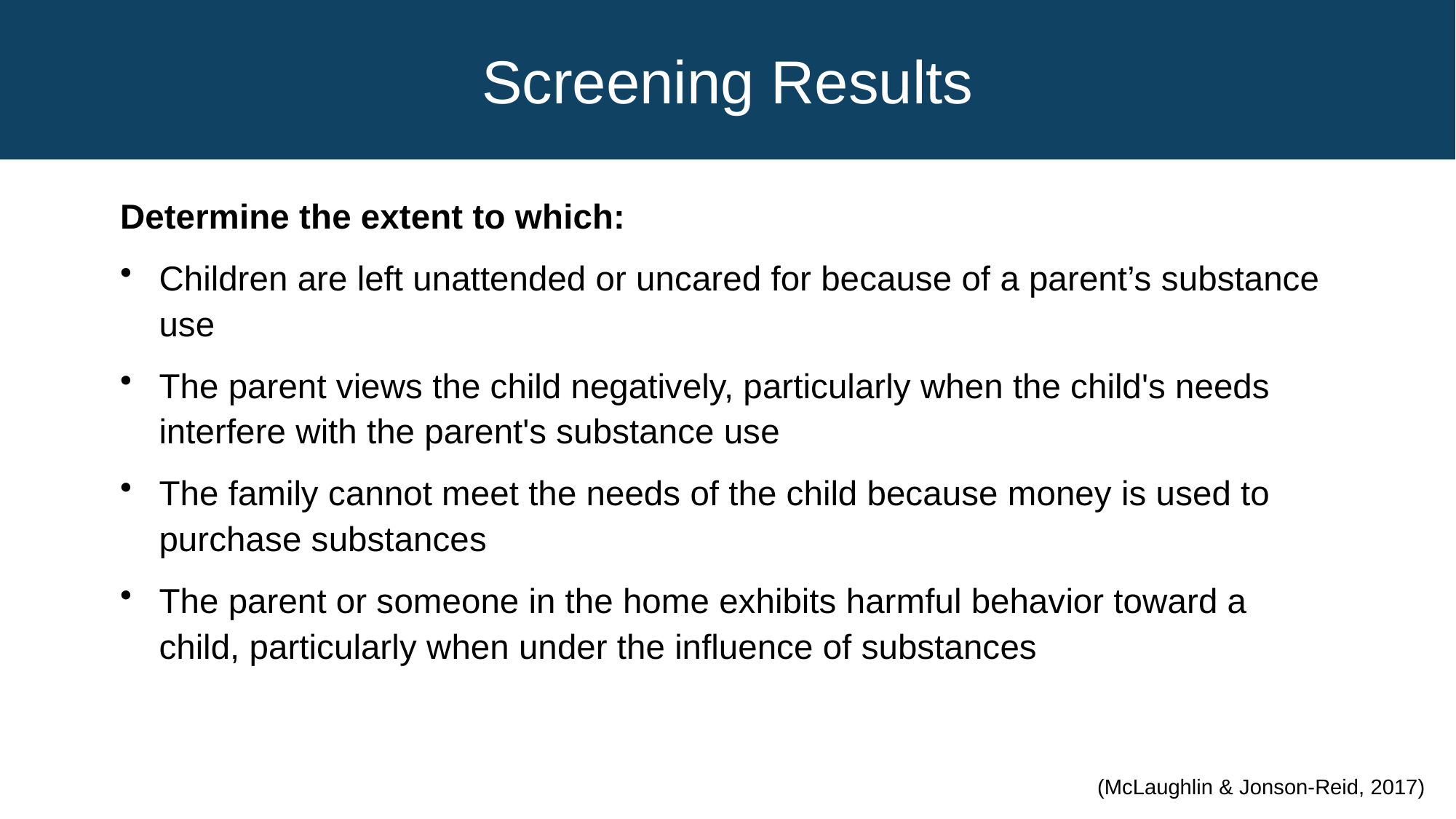

# Screening Results
Determine the extent to which:
Children are left unattended or uncared for because of a parent’s substance use
The parent views the child negatively, particularly when the child's needs interfere with the parent's substance use
The family cannot meet the needs of the child because money is used to purchase substances
The parent or someone in the home exhibits harmful behavior toward a child, particularly when under the influence of substances

(McLaughlin & Jonson-Reid, 2017)